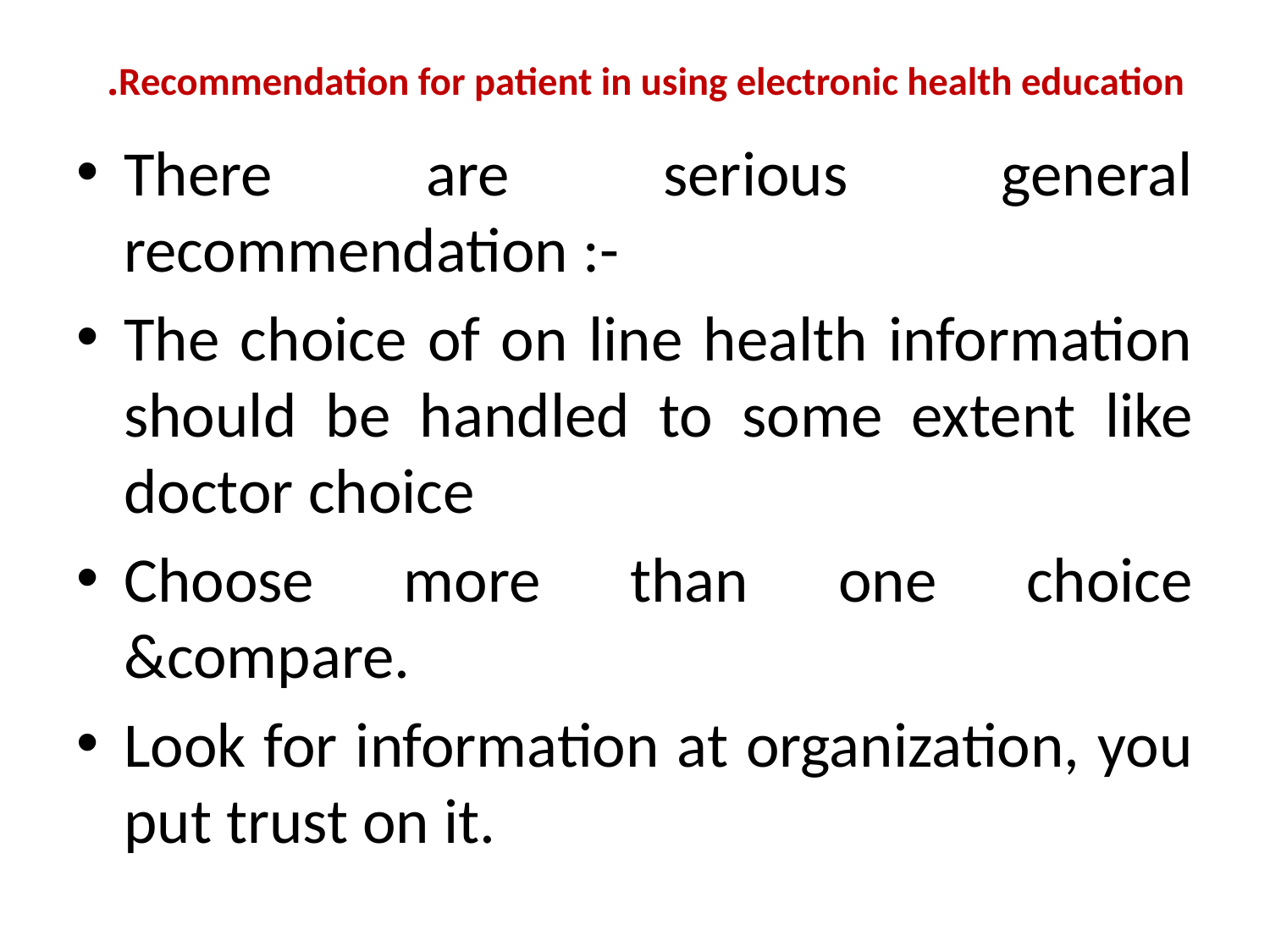

# Recommendation for patient in using electronic health education.
There are serious general recommendation :-
The choice of on line health information should be handled to some extent like doctor choice
Choose more than one choice &compare.
Look for information at organization, you put trust on it.